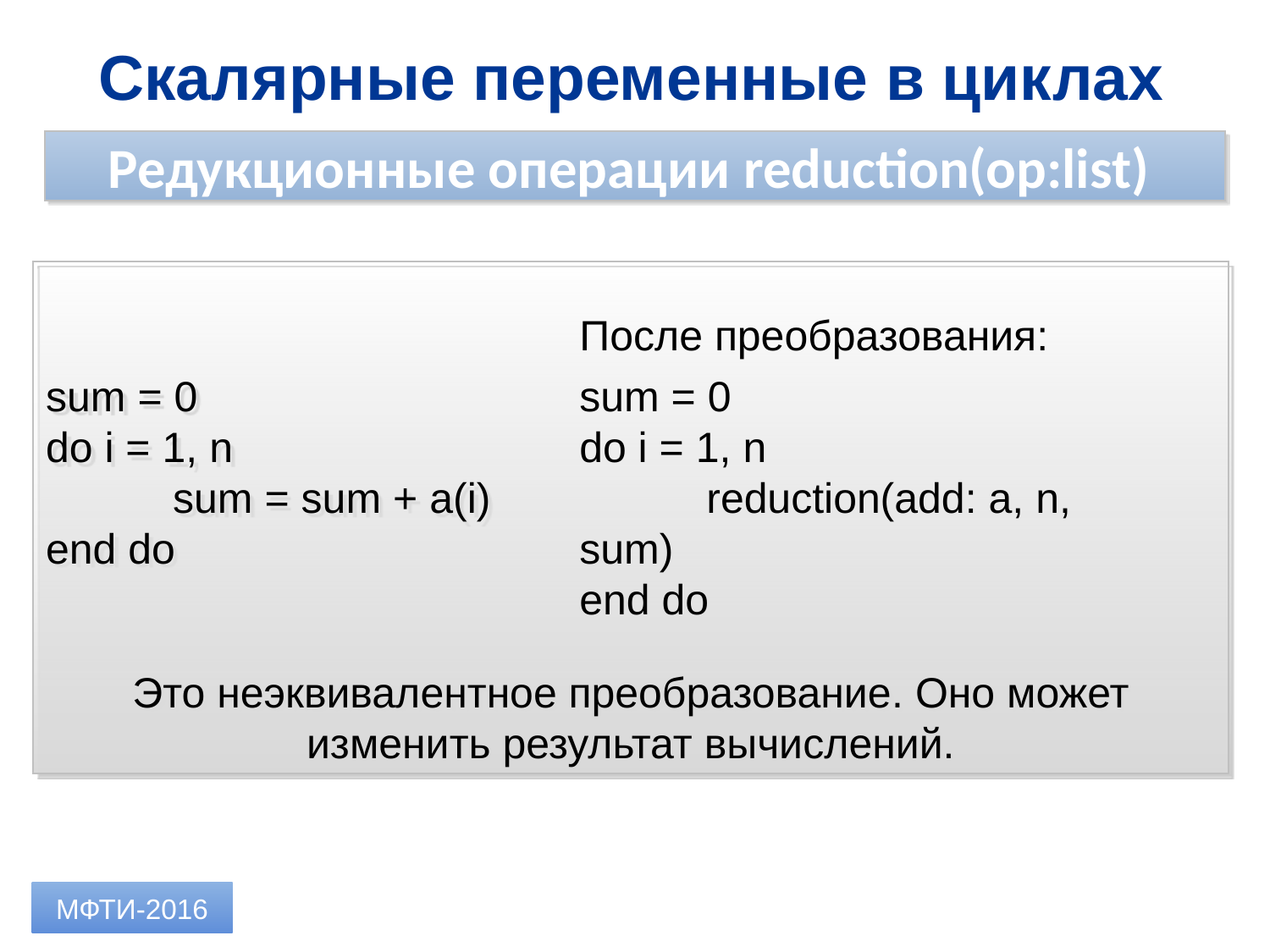

Скалярные переменные в циклах
Редукционные операции reduction(op:list)

sum = 0
do i = 1, n
	sum = sum + a(i)
end do

Это неэквивалентное преобразование. Оно может изменить результат вычислений.
После преобразования:
sum = 0
do i = 1, n
	reduction(add: a, n, sum)
end do
МФТИ-2016